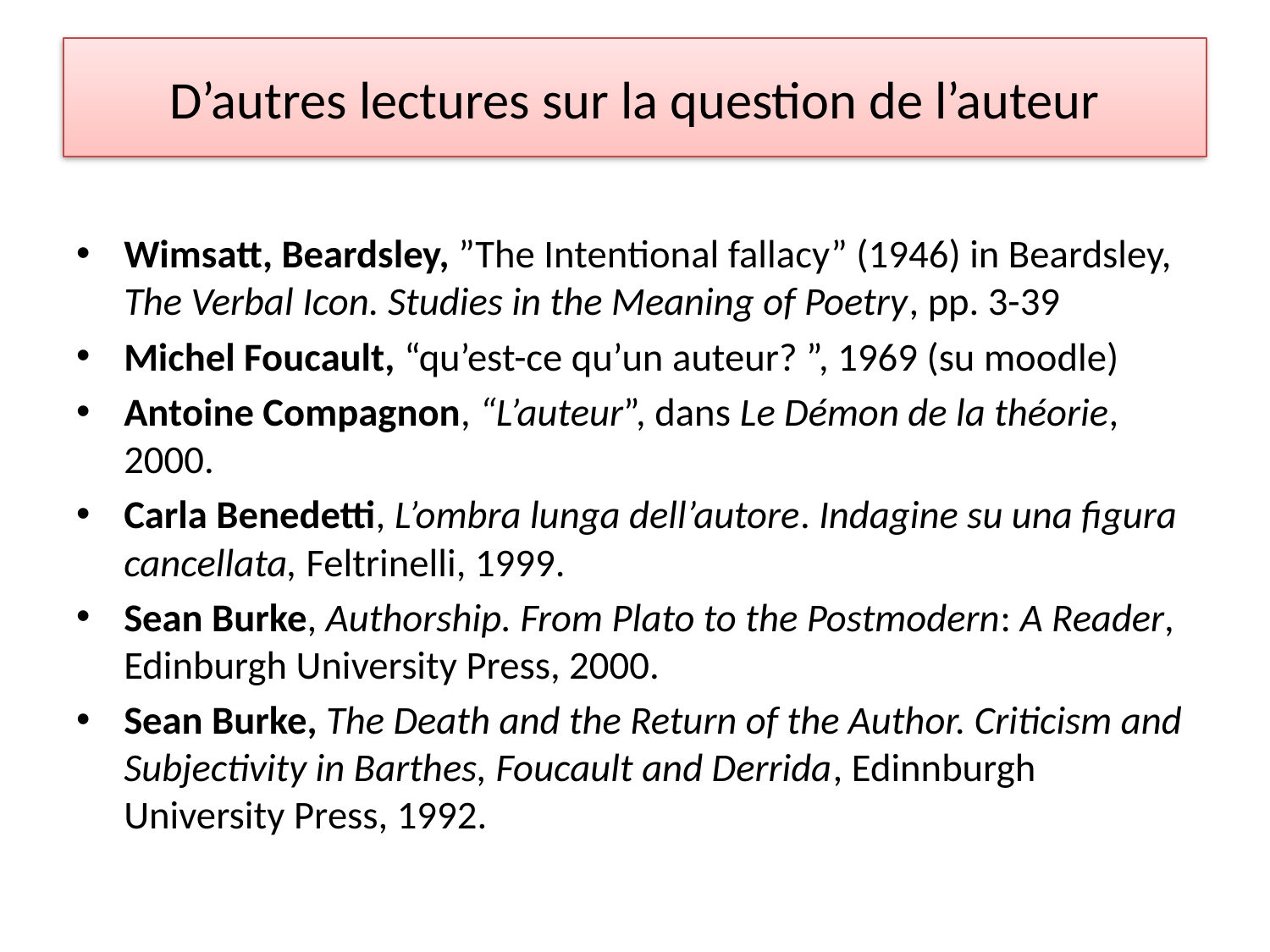

# D’autres lectures sur la question de l’auteur
Wimsatt, Beardsley, ”The Intentional fallacy” (1946) in Beardsley, The Verbal Icon. Studies in the Meaning of Poetry, pp. 3-39
Michel Foucault, “qu’est-ce qu’un auteur? ”, 1969 (su moodle)
Antoine Compagnon, “L’auteur”, dans Le Démon de la théorie, 2000.
Carla Benedetti, L’ombra lunga dell’autore. Indagine su una figura cancellata, Feltrinelli, 1999.
Sean Burke, Authorship. From Plato to the Postmodern: A Reader, Edinburgh University Press, 2000.
Sean Burke, The Death and the Return of the Author. Criticism and Subjectivity in Barthes, Foucault and Derrida, Edinnburgh University Press, 1992.